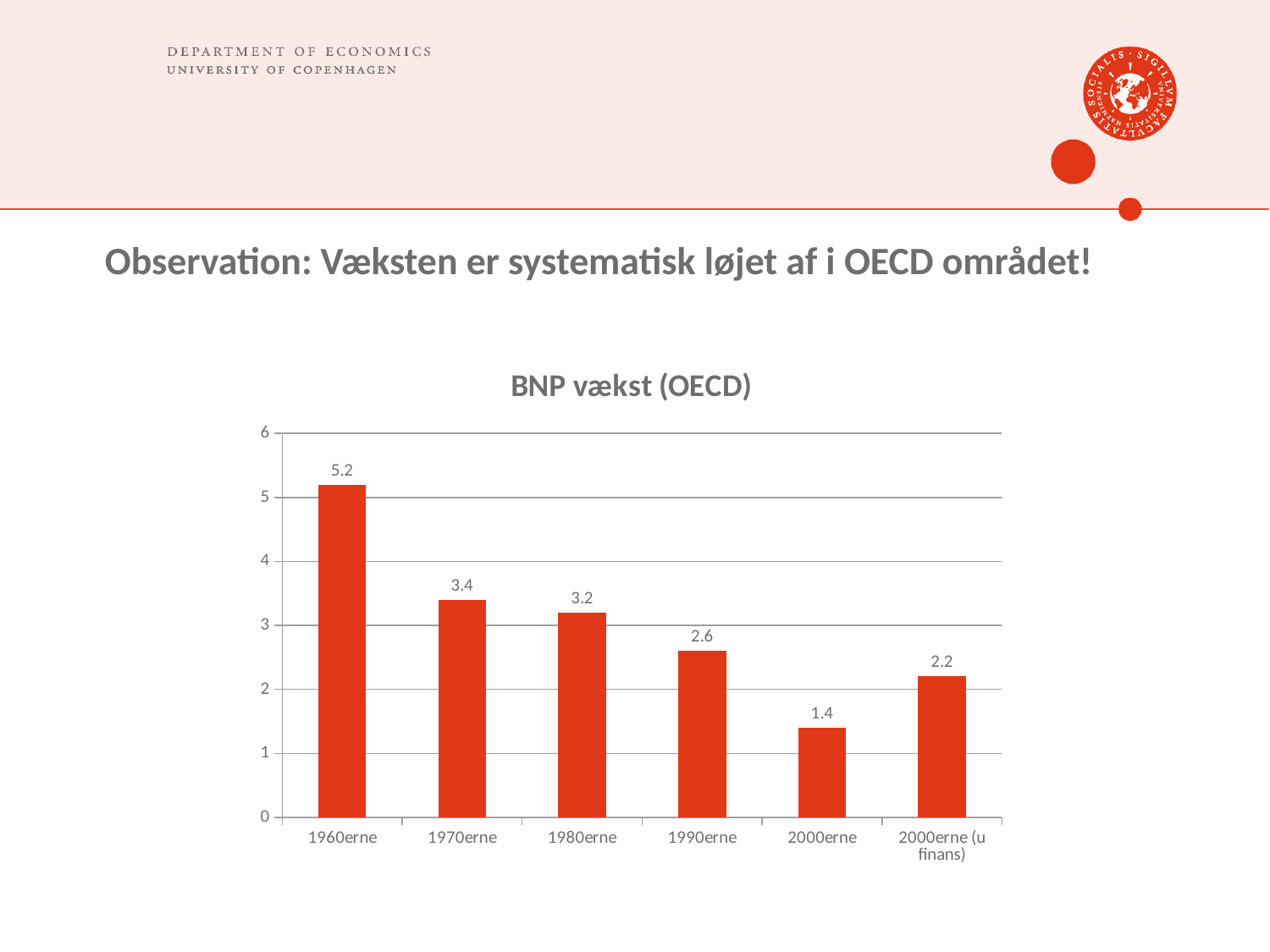

#
Observation: Væksten er systematisk løjet af i OECD området!

### Chart: BNP vækst (OECD)

| Category | BNP (OECD) |
|---|---|
| 1960erne | 5.2 |
| 1970erne | 3.4 |
| 1980erne | 3.2 |
| 1990erne | 2.6 |
| 2000erne | 1.4 |
| 2000erne (u finans) | 2.2 |